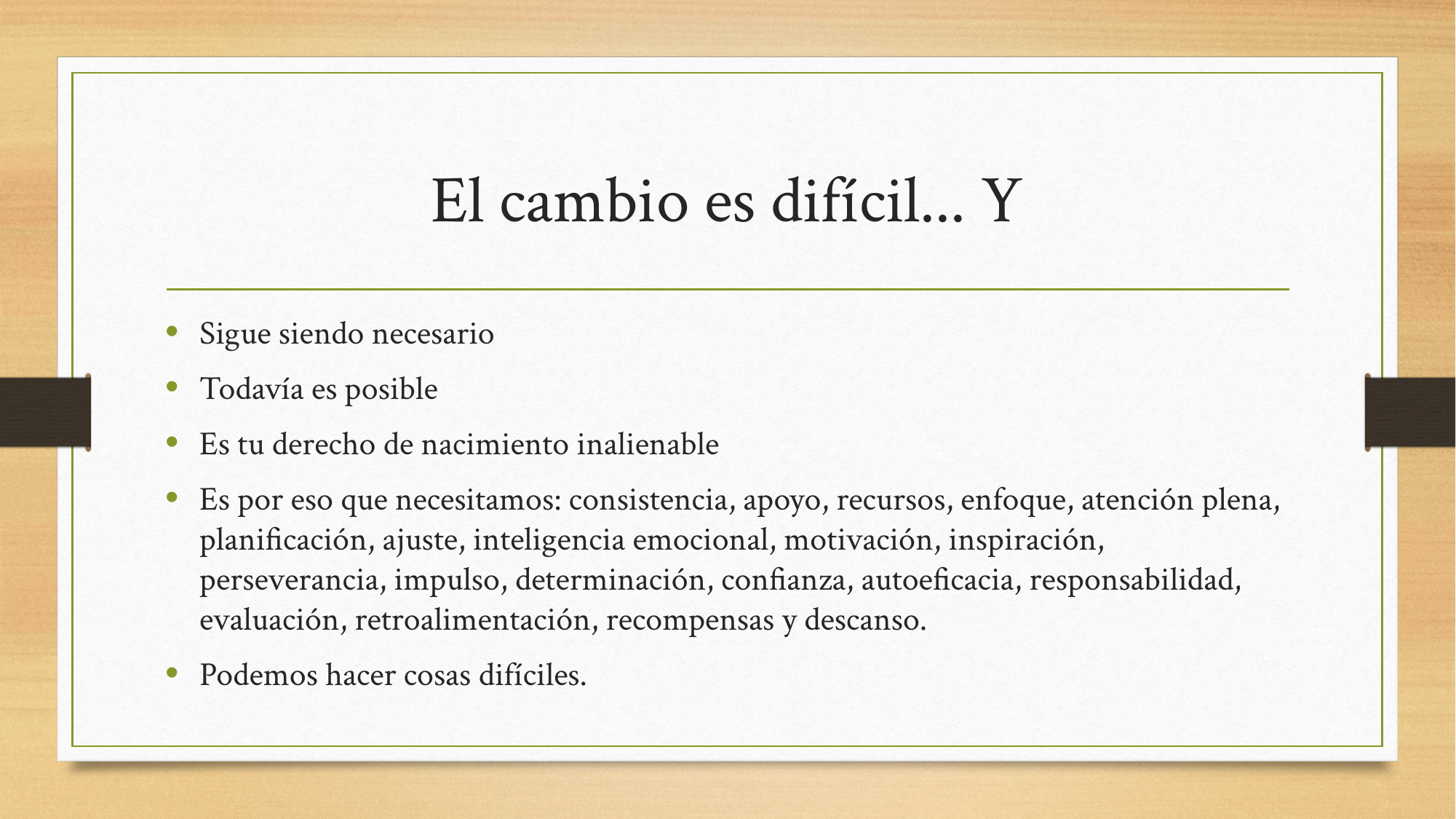

# El cambio es difícil... Y
Sigue siendo necesario
Todavía es posible
Es tu derecho de nacimiento inalienable
Es por eso que necesitamos: consistencia, apoyo, recursos, enfoque, atención plena, planificación, ajuste, inteligencia emocional, motivación, inspiración, perseverancia, impulso, determinación, confianza, autoeficacia, responsabilidad, evaluación, retroalimentación, recompensas y descanso.
Podemos hacer cosas difíciles.